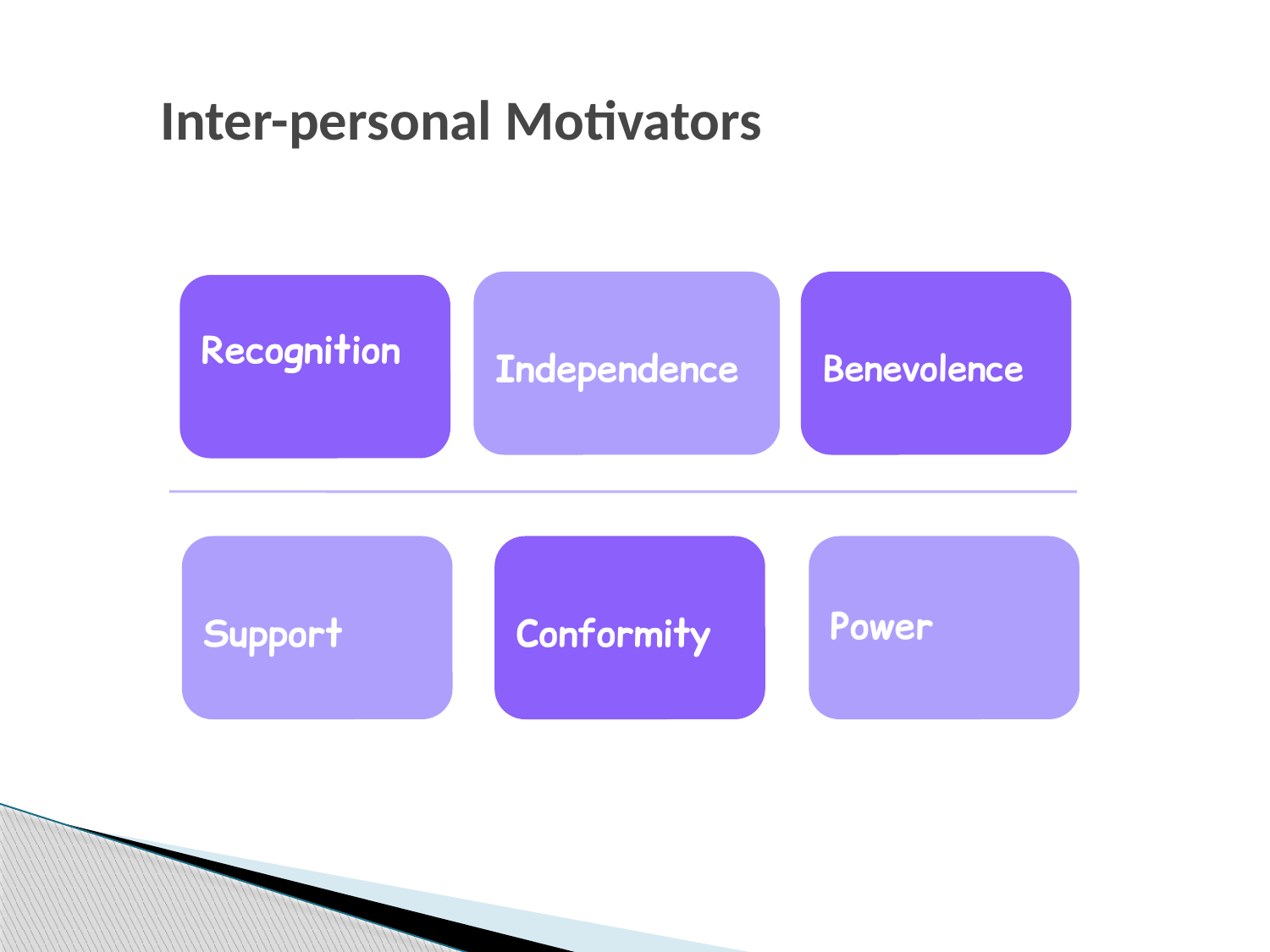

Inter-personal Motivators
Independence
Benevolence
Recognition

Support
Conformity
Power